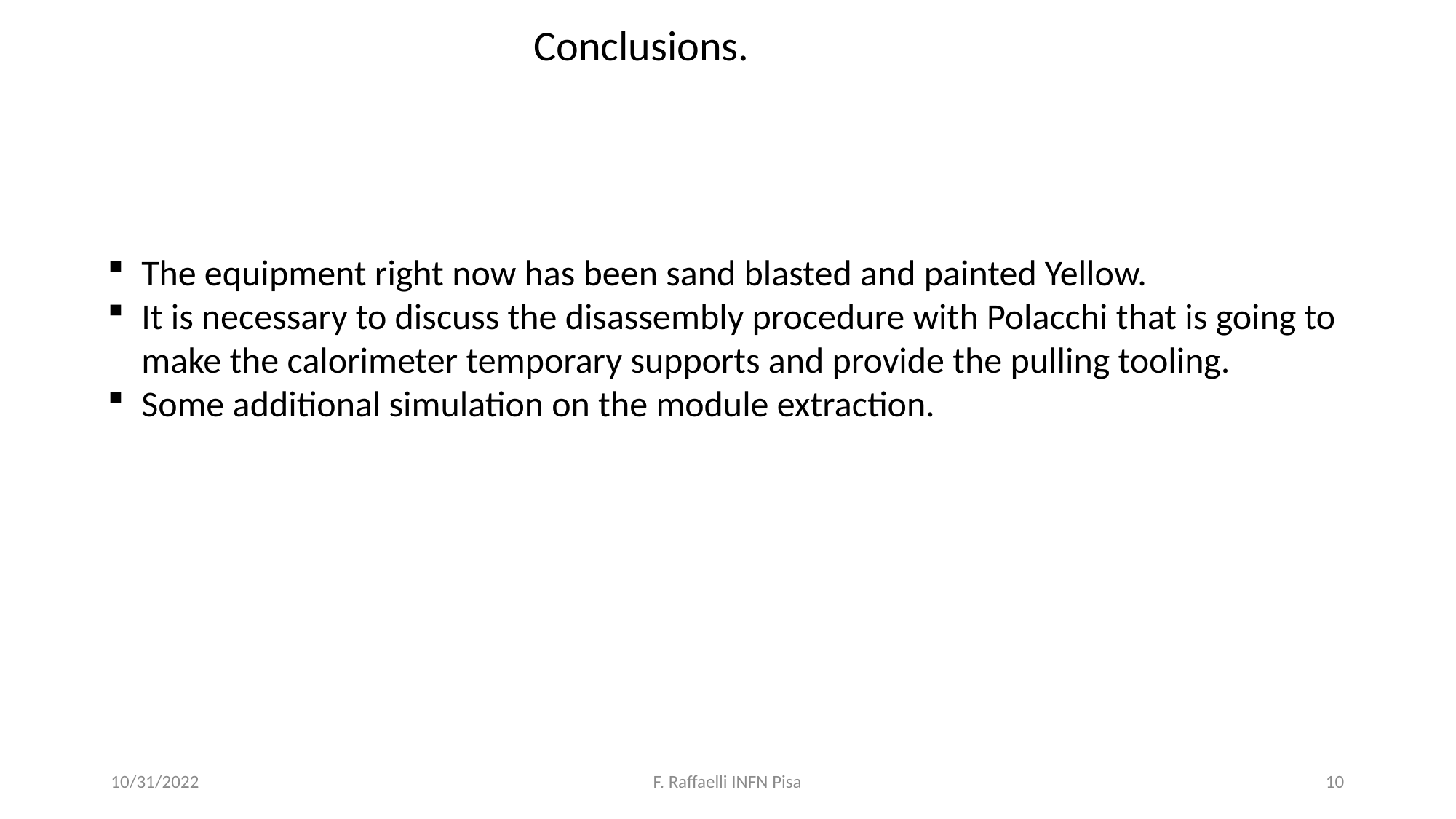

Conclusions.

The equipment right now has been sand blasted and painted Yellow.
It is necessary to discuss the disassembly procedure with Polacchi that is going to make the calorimeter temporary supports and provide the pulling tooling.
Some additional simulation on the module extraction.

10/31/2022
F. Raffaelli INFN Pisa
10